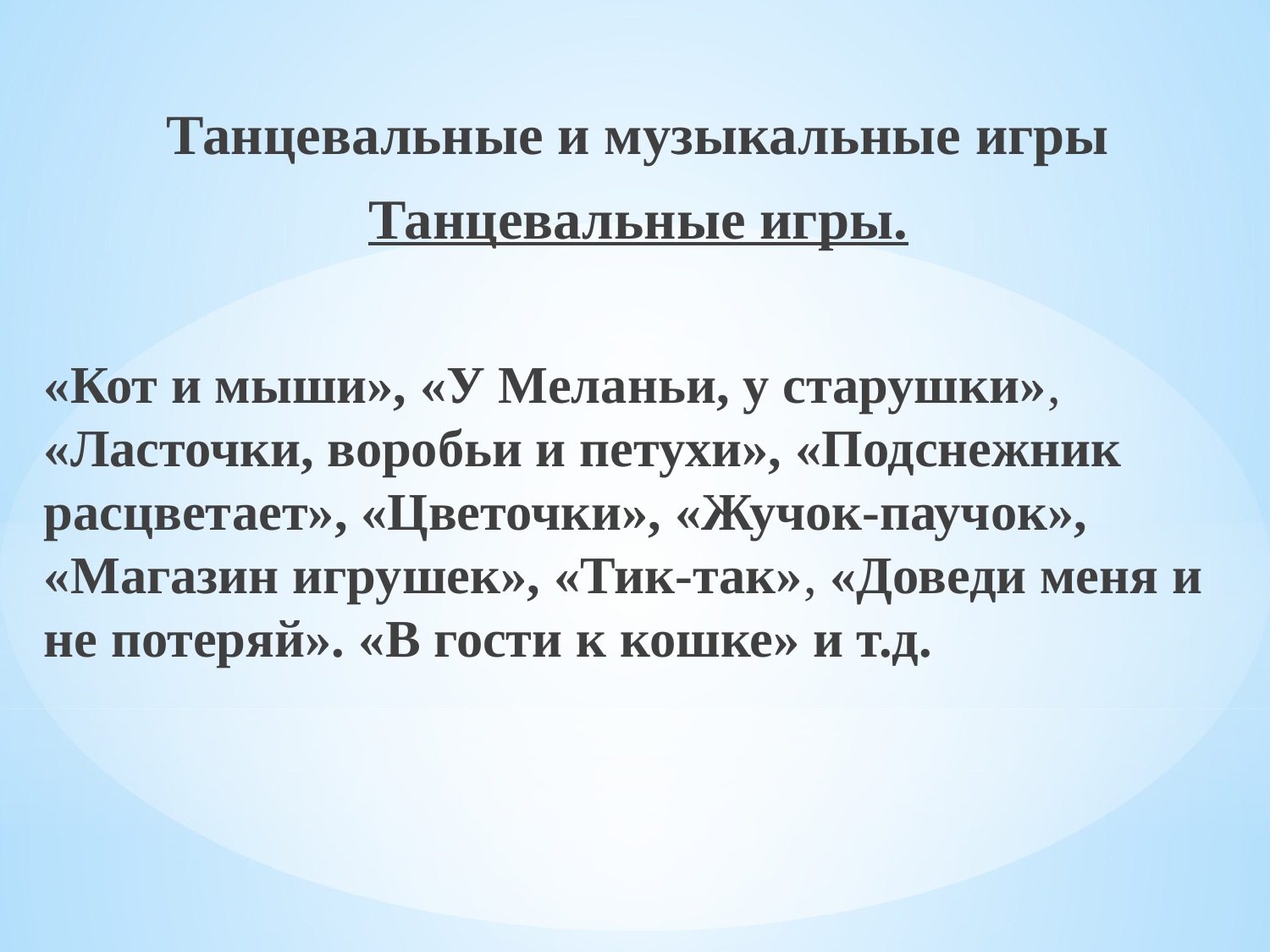

Танцевальные и музыкальные игры
Танцевальные игры.

«Кот и мыши», «У Меланьи, у старушки», «Ласточки, воробьи и петухи», «Подснежник расцветает», «Цветочки», «Жучок-паучок», «Магазин игрушек», «Тик-так», «Доведи меня и не потеряй». «В гости к кошке» и т.д.